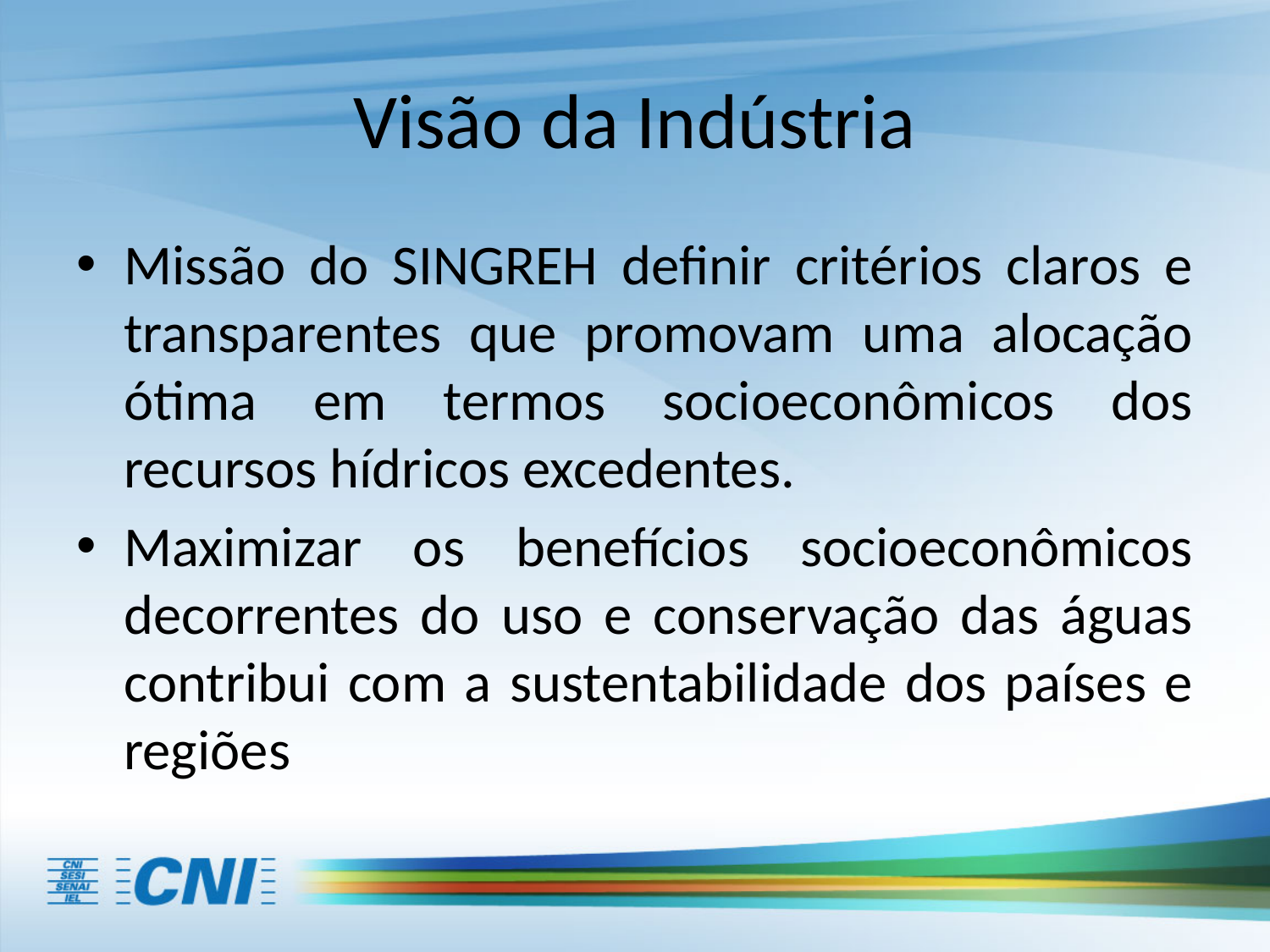

# Visão da Indústria
Missão do SINGREH definir critérios claros e transparentes que promovam uma alocação ótima em termos socioeconômicos dos recursos hídricos excedentes.
Maximizar os benefícios socioeconômicos decorrentes do uso e conservação das águas contribui com a sustentabilidade dos países e regiões